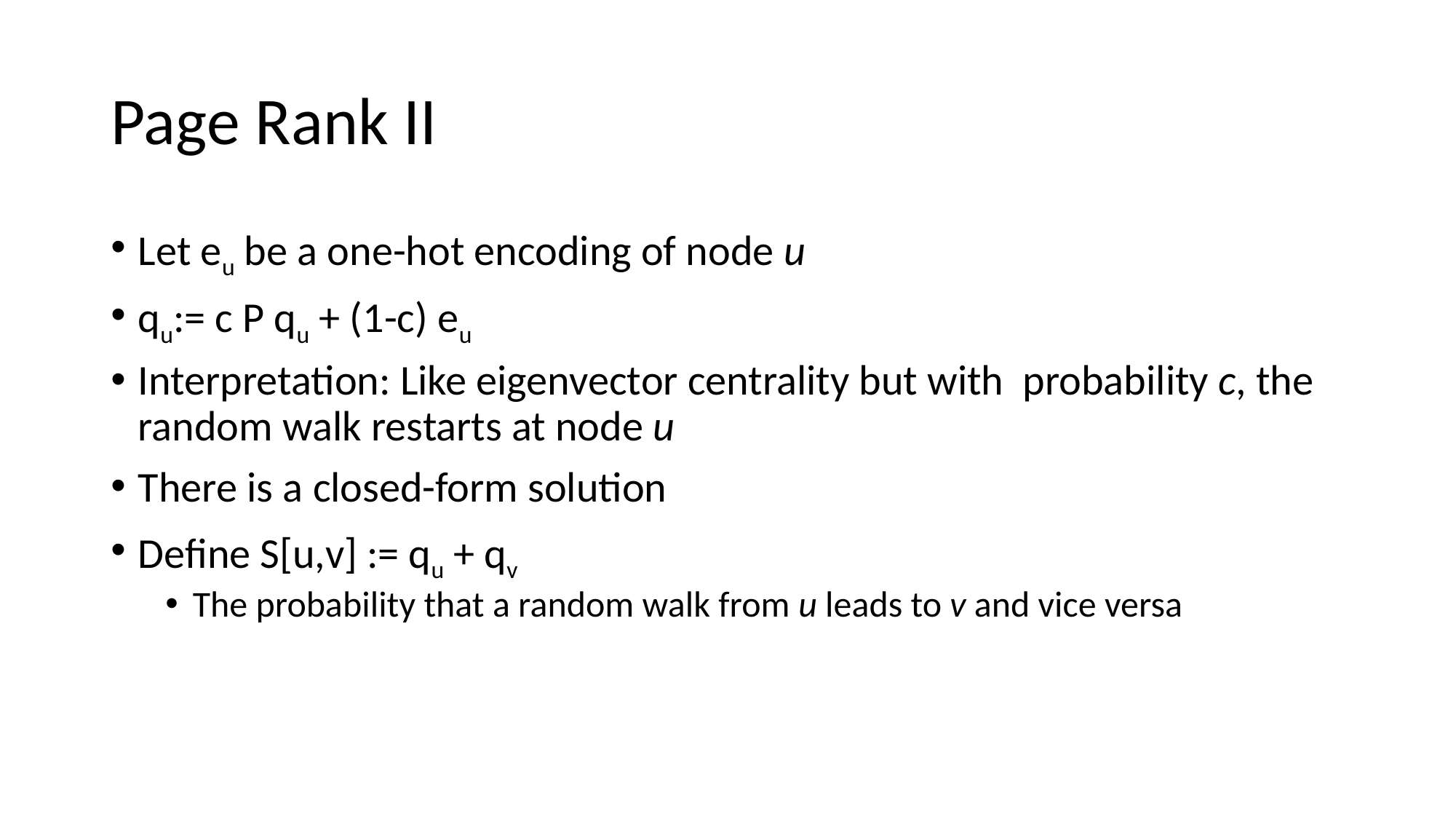

# Page Rank II
Let eu be a one-hot encoding of node u
qu:= c P qu + (1-c) eu
Interpretation: Like eigenvector centrality but with  probability c, the random walk restarts at node u
There is a closed-form solution
Define S[u,v] := qu + qv
The probability that a random walk from u leads to v and vice versa